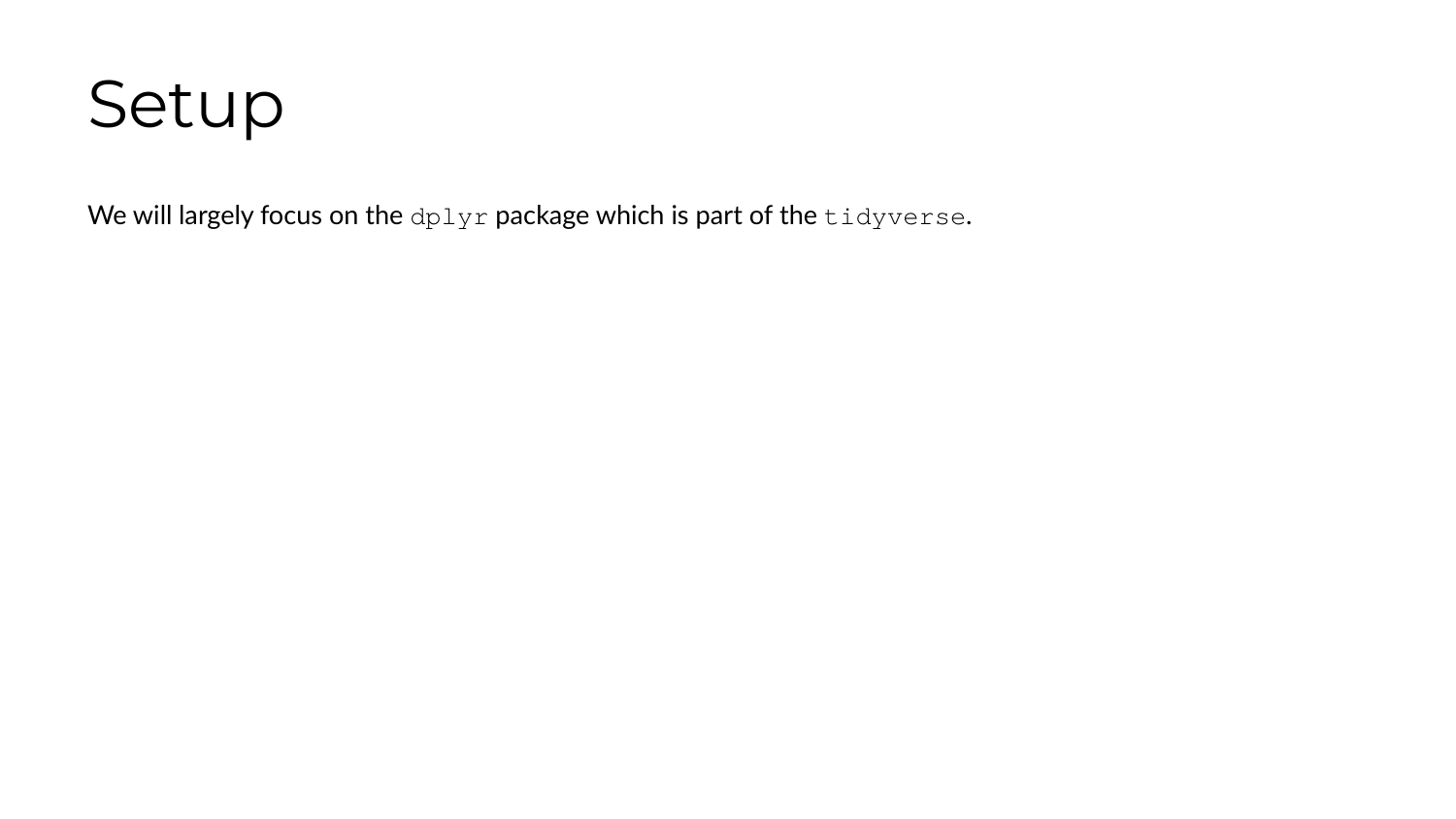

# Setup
We will largely focus on the dplyr package which is part of the tidyverse.